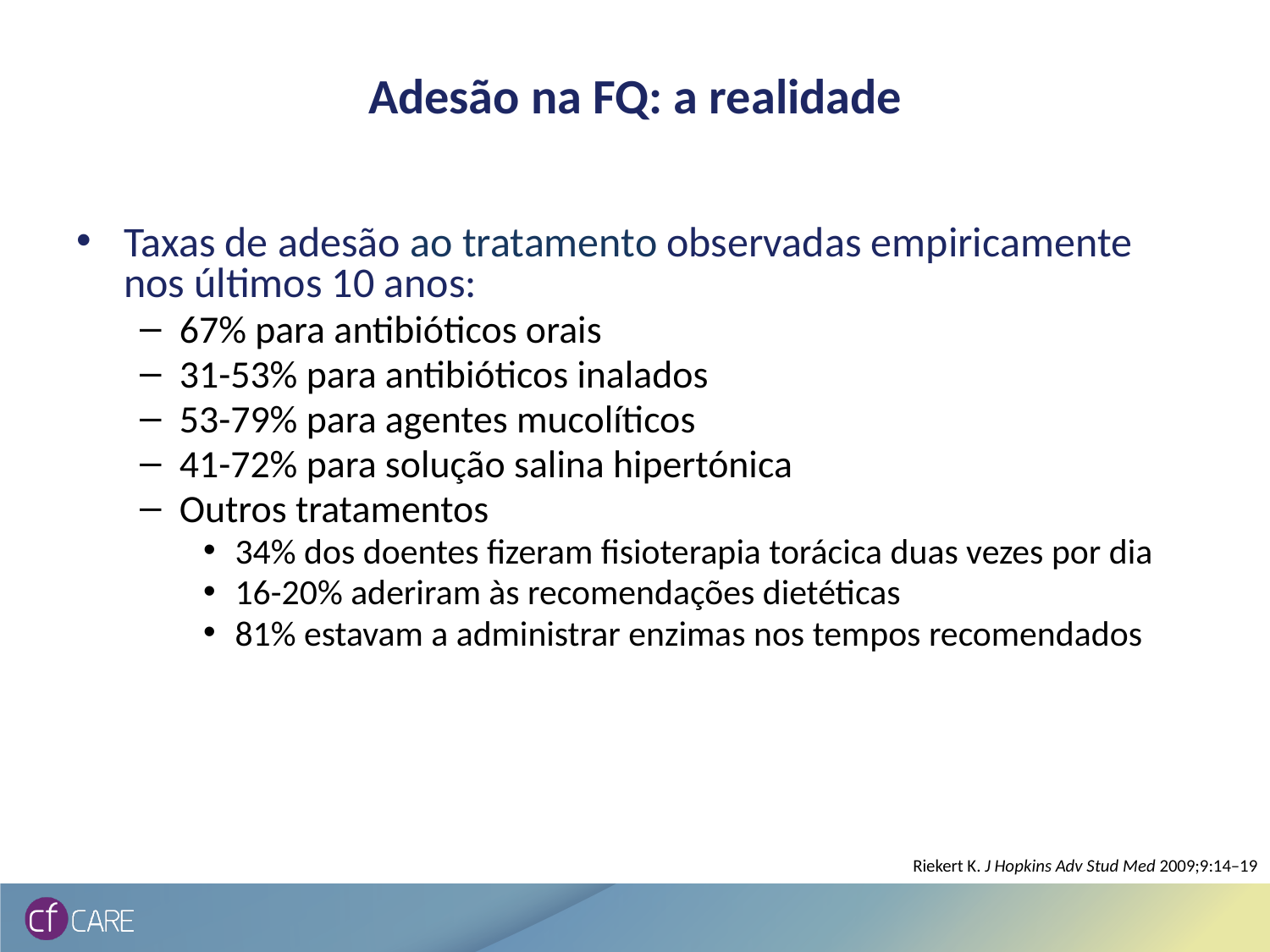

# Adesão na FQ: a realidade
Taxas de adesão ao tratamento observadas empiricamente nos últimos 10 anos:
67% para antibióticos orais
31-53% para antibióticos inalados
53-79% para agentes mucolíticos
41-72% para solução salina hipertónica
Outros tratamentos
34% dos doentes fizeram fisioterapia torácica duas vezes por dia
16-20% aderiram às recomendações dietéticas
81% estavam a administrar enzimas nos tempos recomendados
Riekert K. J Hopkins Adv Stud Med 2009;9:14–19